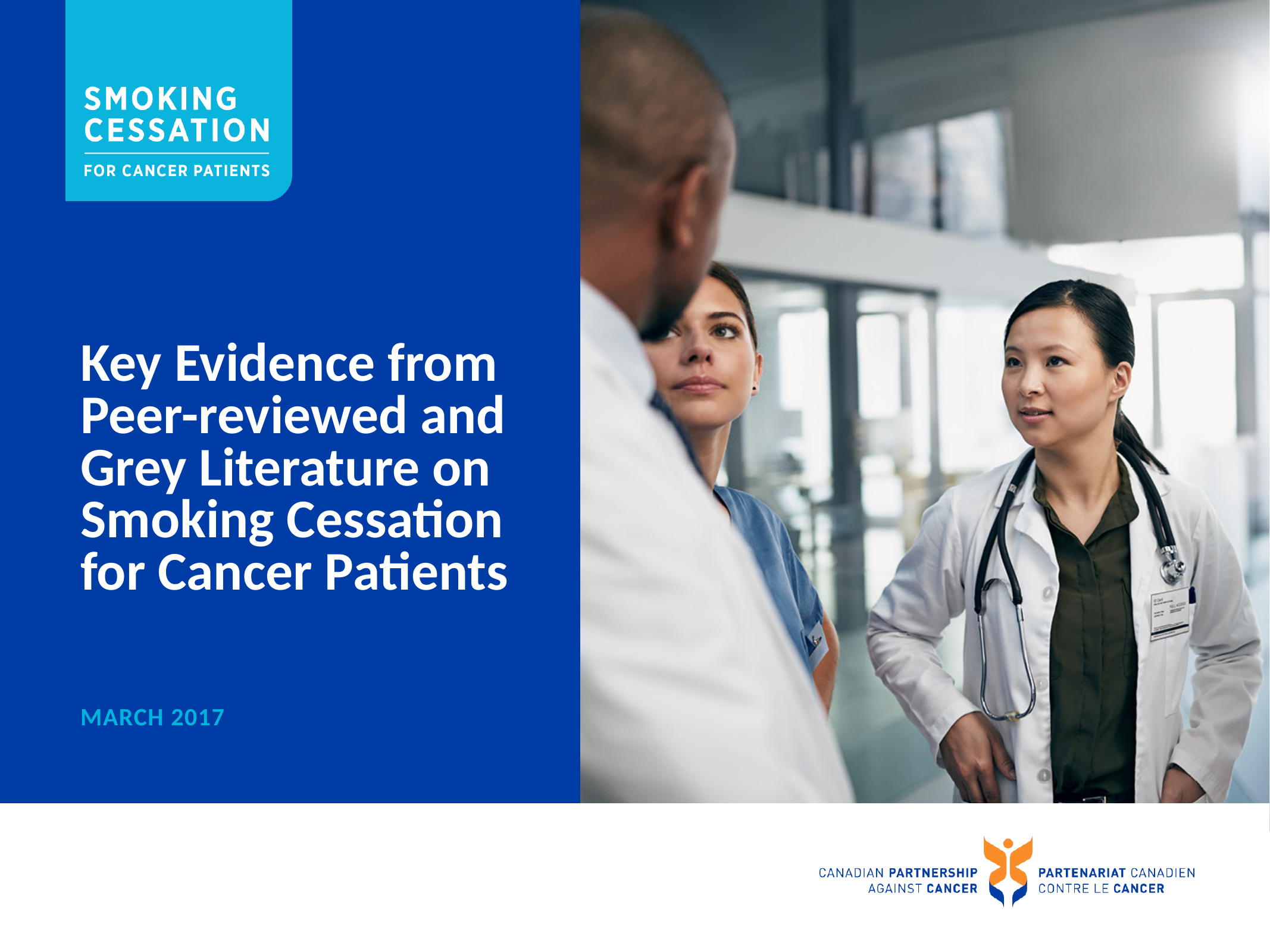

# Key Evidence from Peer-reviewed and Grey Literature on Smoking Cessation for Cancer Patients
March 2017